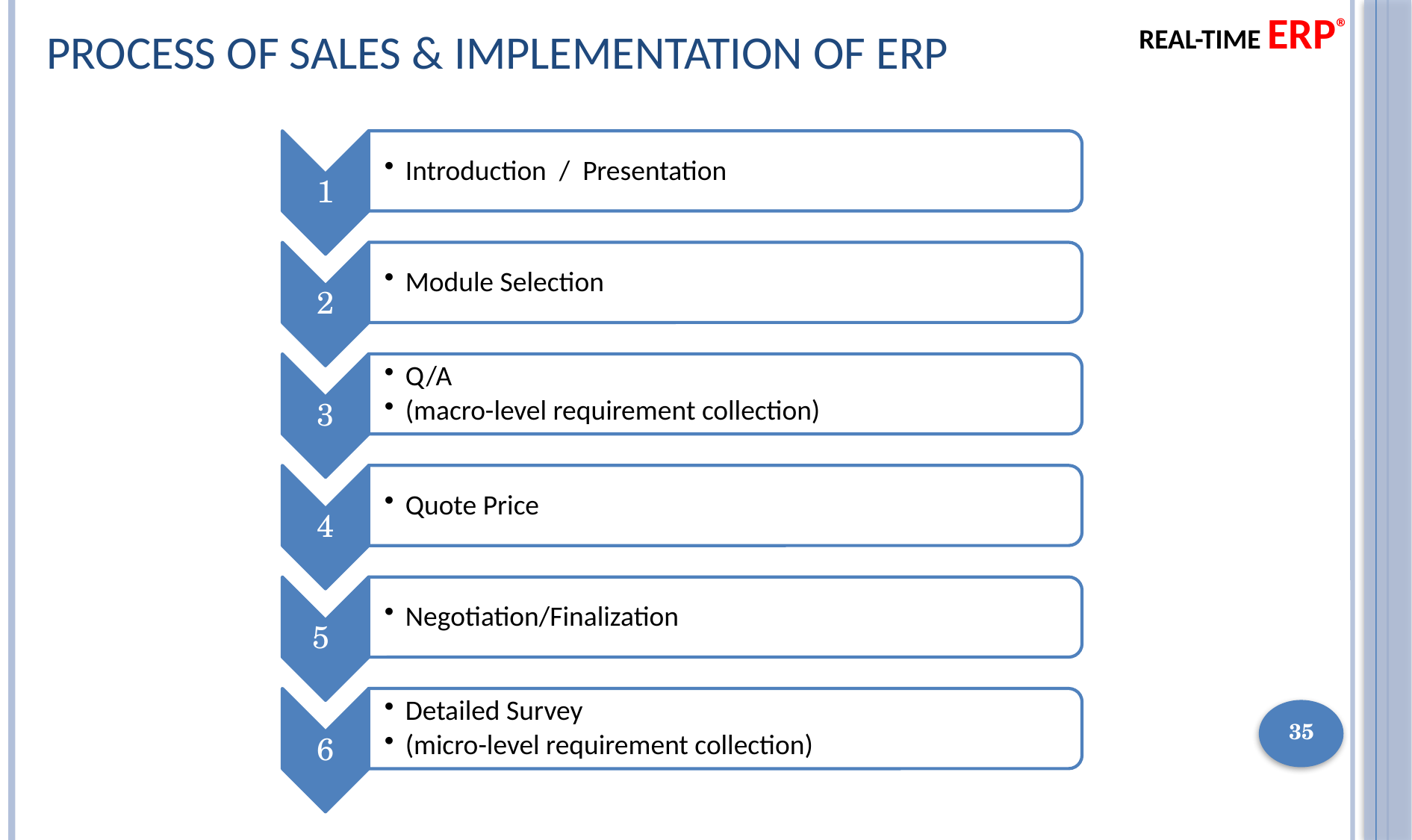

REAL-TIME ERP®
# Process of Sales & Implementation of ERP
1
Introduction  /  Presentation
2
Module Selection
3
Q/A
(macro-level requirement collection)
4
Quote Price
5
Negotiation/Finalization
6
Detailed Survey
(micro-level requirement collection)
35